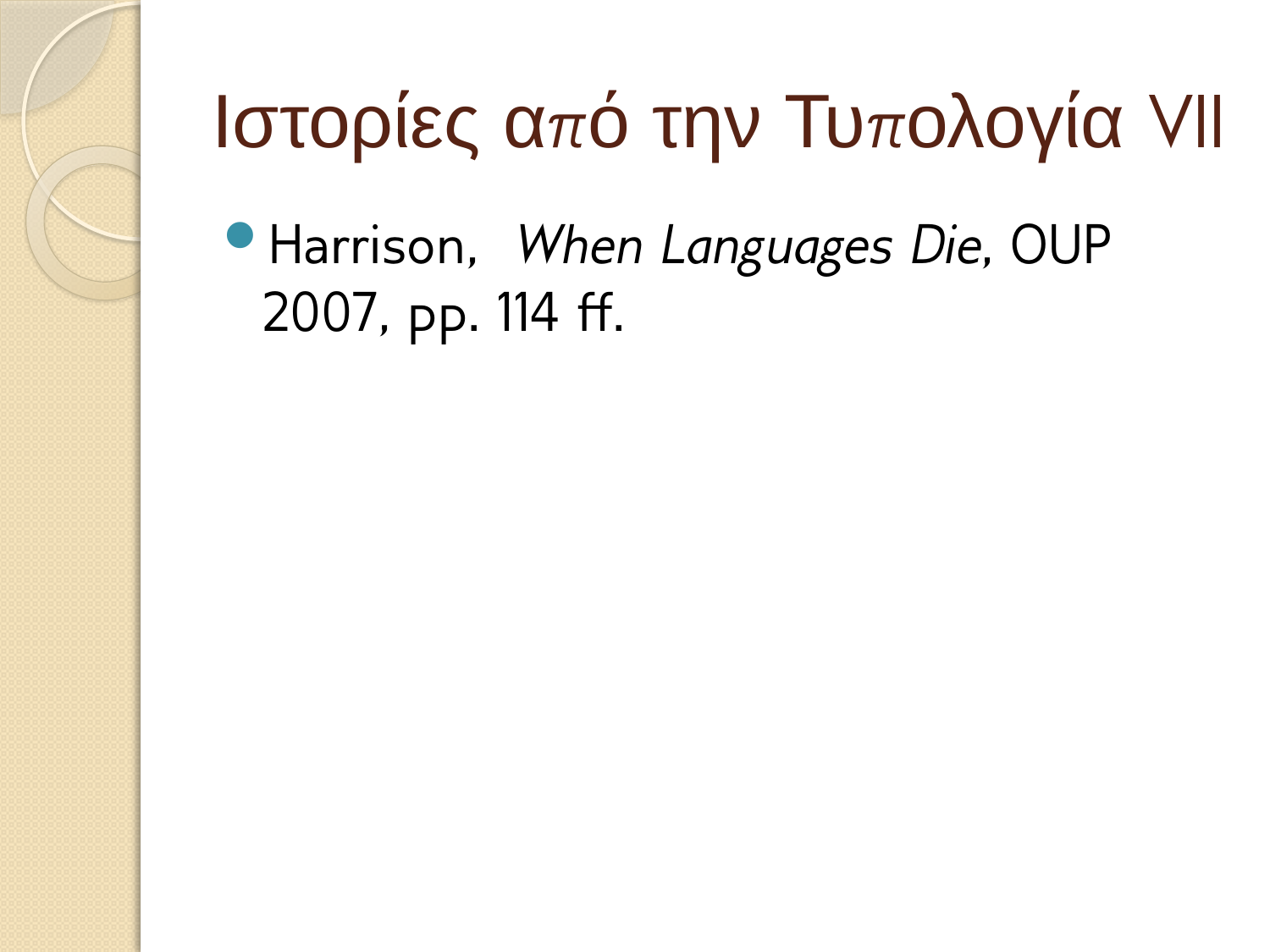

# Ιστορίες από την Τυπολογία VII
Harrison,  When Languages Die, OUP 2007, pp. 114 ff.